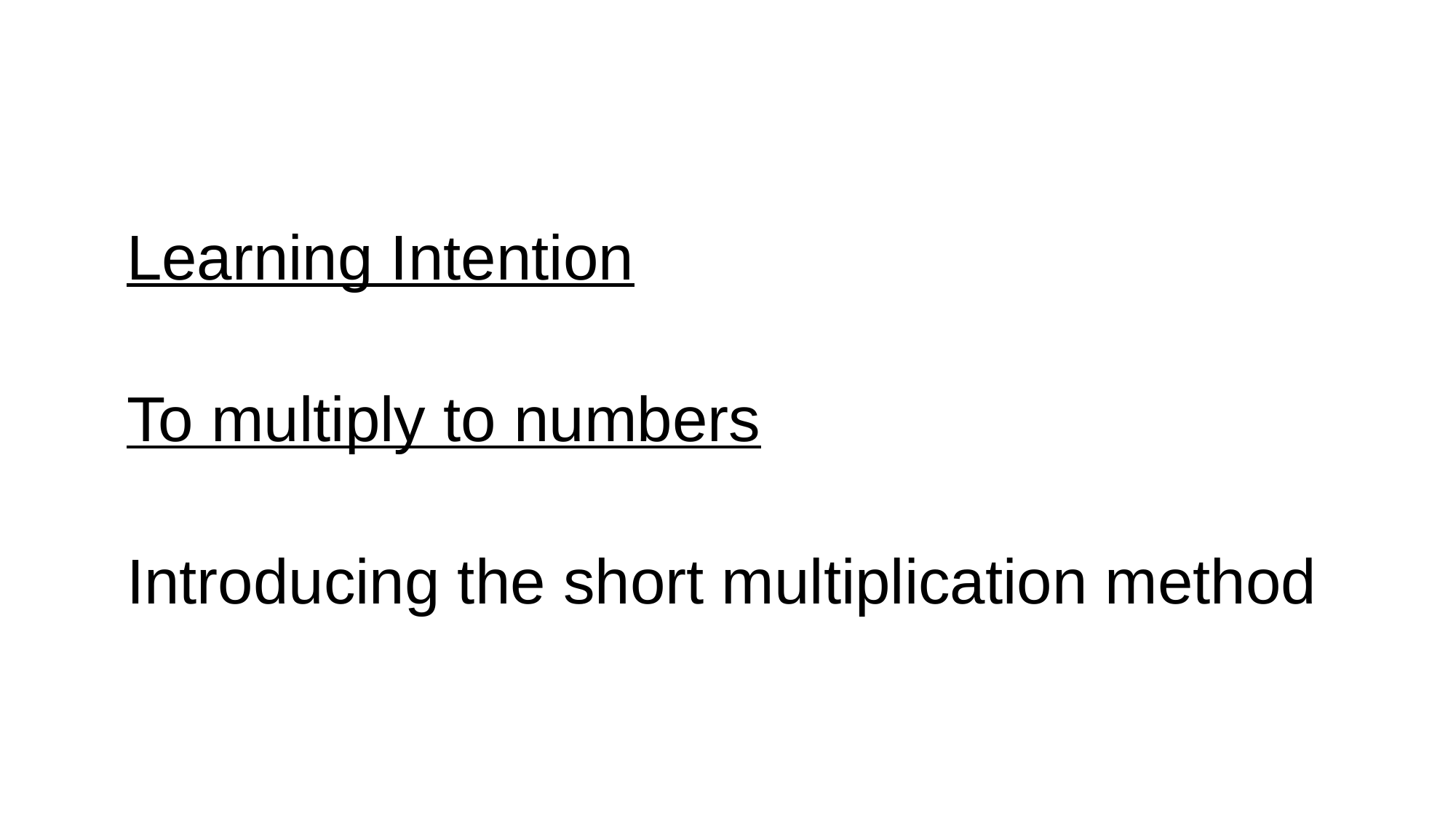

Learning Intention

To multiply to numbers

Introducing the short multiplication method